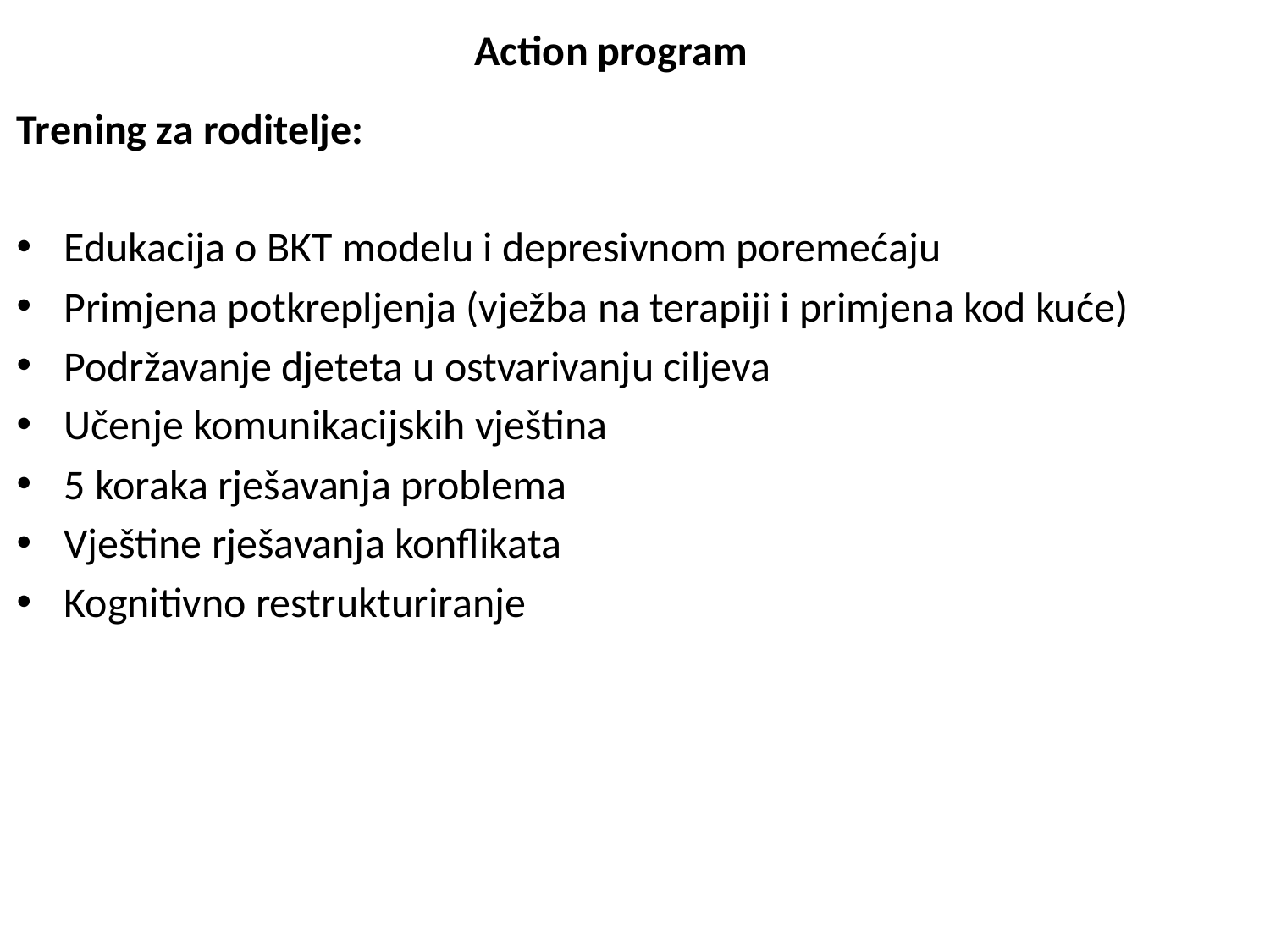

# Action program
Trening za roditelje:

Edukacija o BKT modelu i depresivnom poremećaju
Primjena potkrepljenja (vježba na terapiji i primjena kod kuće)
Podržavanje djeteta u ostvarivanju ciljeva
Učenje komunikacijskih vještina
5 koraka rješavanja problema
Vještine rješavanja konflikata
Kognitivno restrukturiranje